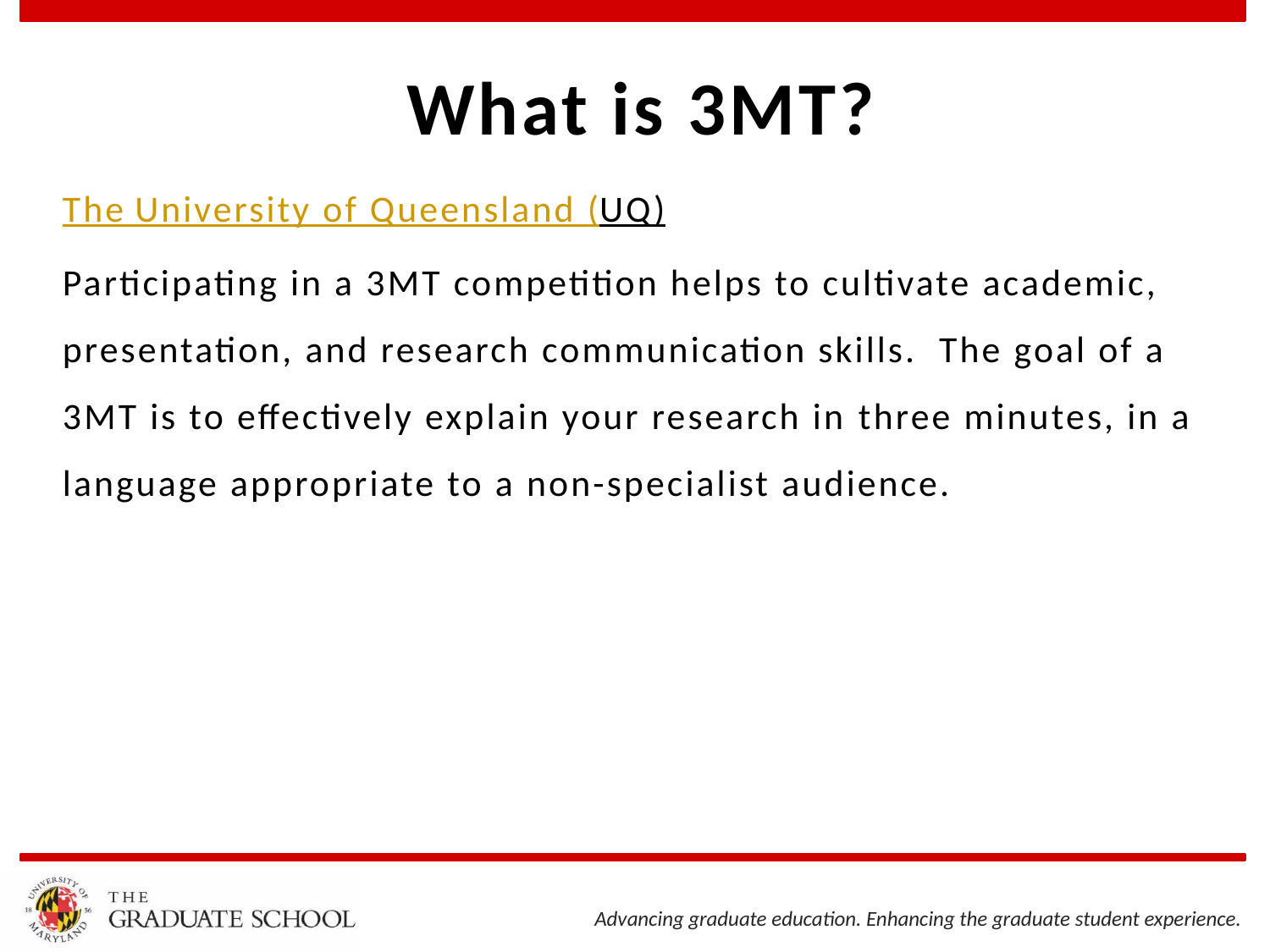

# What is 3MT?
The University of Queensland (UQ)
Participating in a 3MT competition helps to cultivate academic, presentation, and research communication skills.  The goal of a 3MT is to effectively explain your research in three minutes, in a language appropriate to a non-specialist audience.